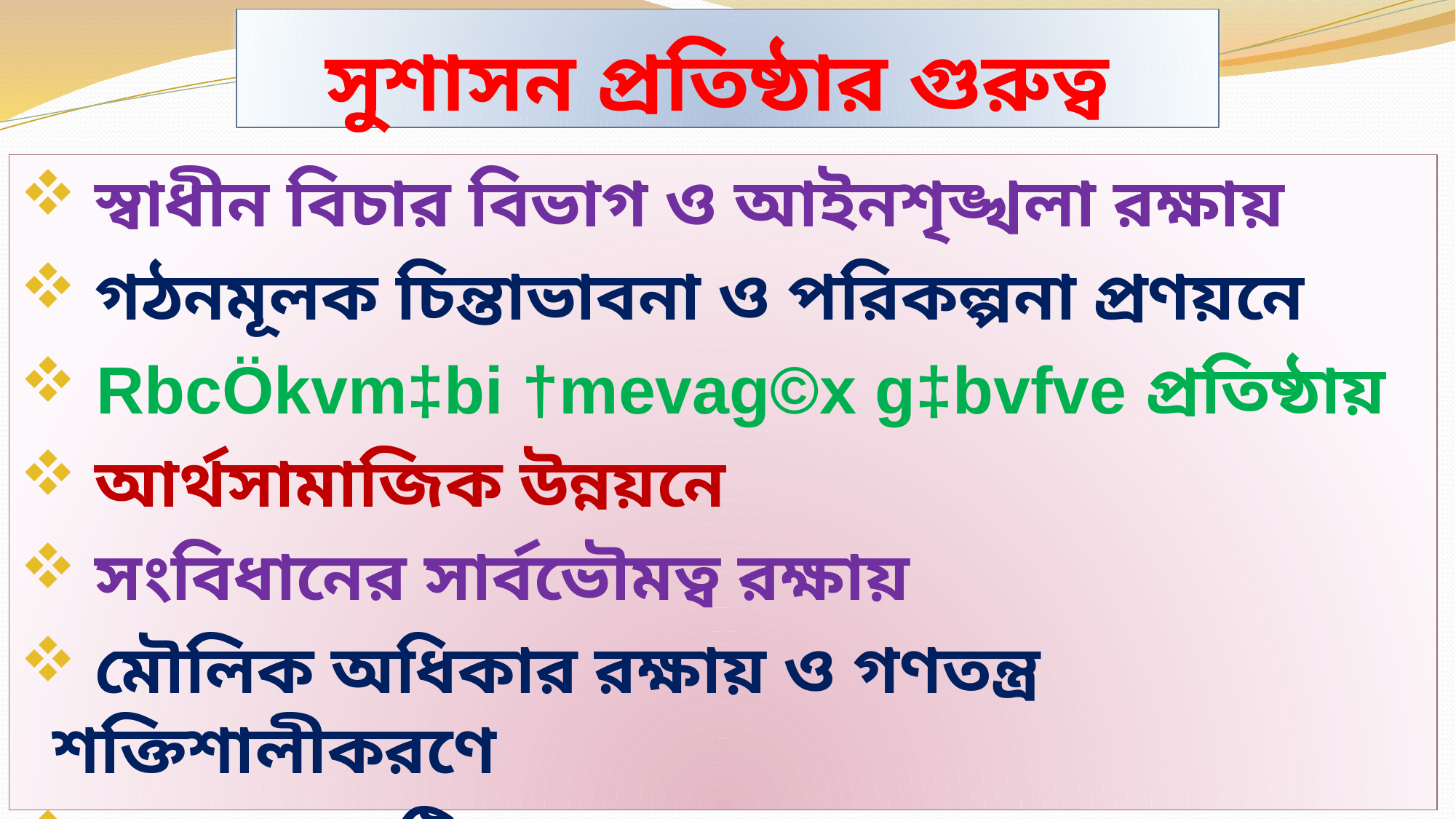

# সুশাসন প্রতিষ্ঠার গুরুত্ব
 স্বাধীন বিচার বিভাগ ও আইনশৃঙ্খলা রক্ষায়
 গঠনমূলক চিন্তাভাবনা ও পরিকল্পনা প্রণয়নে
 RbcÖkvm‡bi †mevag©x g‡bvfve প্রতিষ্ঠায়
 আর্থসামাজিক উন্নয়নে
 সংবিধানের সার্বভৌমত্ব রক্ষায়
 মৌলিক অধিকার রক্ষায় ও গণতন্ত্র শক্তিশালীকরণে
 দেশপ্রেম সৃষ্টিতে